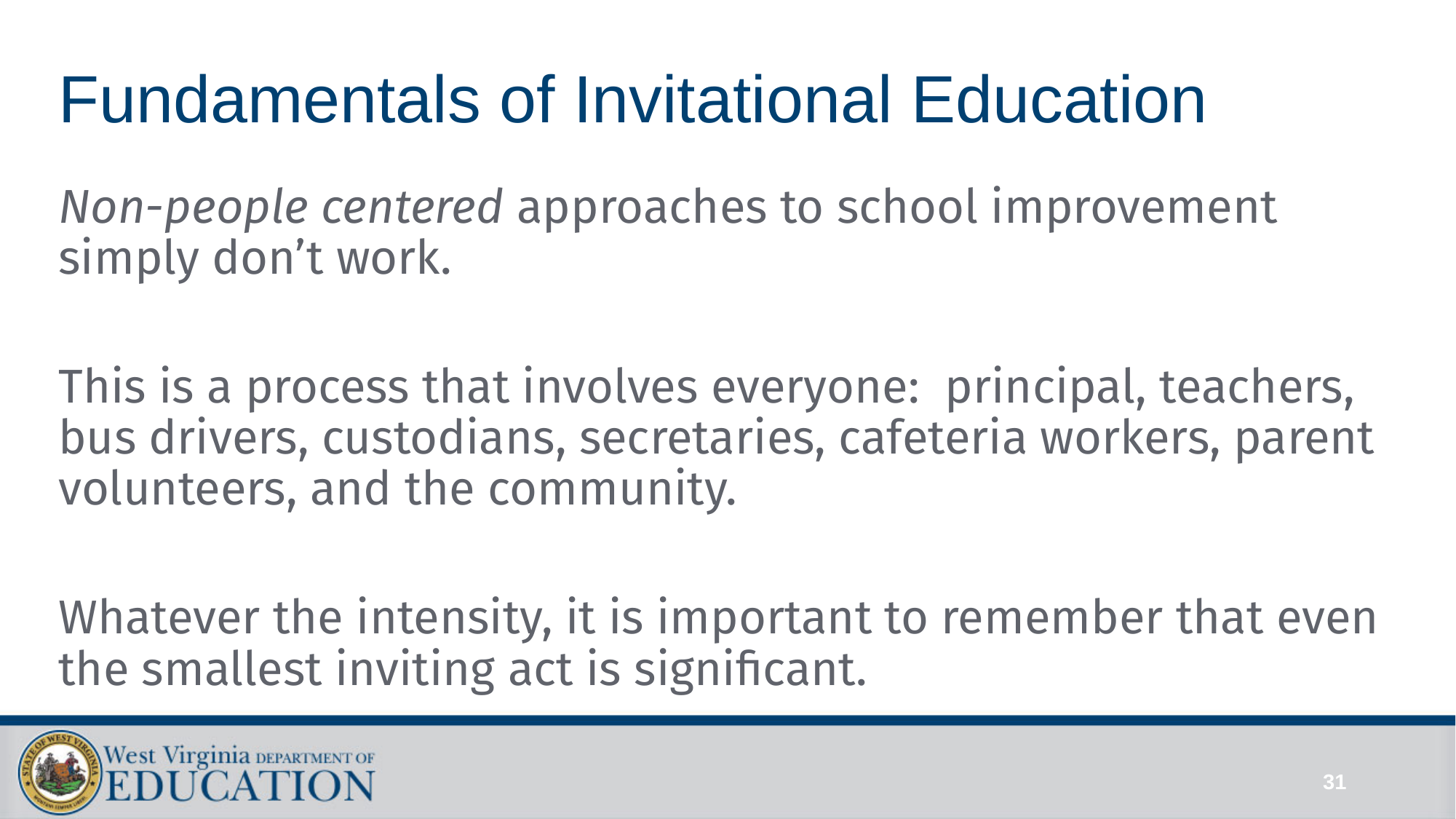

# Fundamentals of Invitational Education
Non-people centered approaches to school improvement simply don’t work.

This is a process that involves everyone:  principal, teachers, bus drivers, custodians, secretaries, cafeteria workers, parent volunteers, and the community.

Whatever the intensity, it is important to remember that even the smallest inviting act is significant.

31